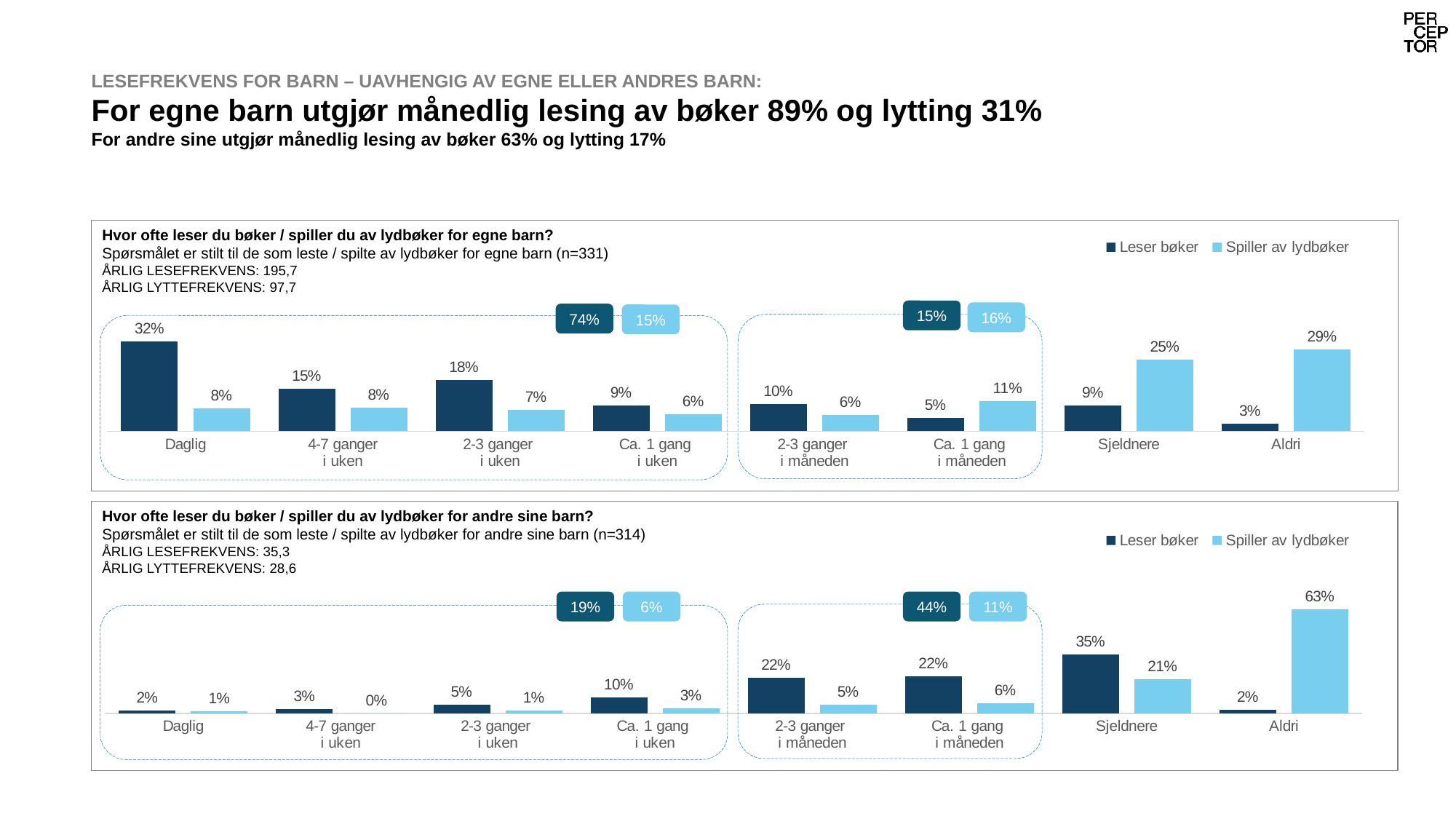

# LESEFREKVENS FOR BARN – UAVHENGIG AV EGNE ELLER ANDRES BARN: For egne barn utgjør månedlig lesing av bøker 89% og lytting 31% For andre sine utgjør månedlig lesing av bøker 63% og lytting 17%

### Chart

| Category | Leser bøker | Spiller av lydbøker |
|---|---|---|
| Daglig | 0.31705369099305203 | 0.0795399544818558 |
| 4-7 ganger
i uken | 0.149998498741946 | 0.0835161865643409 |
| 2-3 ganger
i uken | 0.181227368534832 | 0.0743230827433389 |
| Ca. 1 gang
i uken | 0.0903742336077633 | 0.058755036720772 |
| 2-3 ganger
i måneden | 0.0963702582764357 | 0.0572916103694896 |
| Ca. 1 gang
i måneden | 0.047251797005891 | 0.10541774006617499 |
| Sjeldnere | 0.09147285425186309 | 0.252795342497013 |
| Aldri | 0.0262512985882169 | 0.288361046557015 |
Hvor ofte leser du bøker / spiller du av lydbøker for egne barn?
Spørsmålet er stilt til de som leste / spilte av lydbøker for egne barn (n=331)
ÅRLIG LESEFREKVENS: 195,7
ÅRLIG LYTTEFREKVENS: 97,7
15%
16%
74%
15%

Hvor ofte leser du bøker / spiller du av lydbøker for andre sine barn?
Spørsmålet er stilt til de som leste / spilte av lydbøker for andre sine barn (n=314)
ÅRLIG LESEFREKVENS: 35,3
ÅRLIG LYTTEFREKVENS: 28,6

### Chart

| Category | Leser bøker | Spiller av lydbøker |
|---|---|---|
| Daglig | 0.015307044476037 | 0.0125468524855691 |
| 4-7 ganger
i uken | 0.0260284275058797 | 0.0 |
| 2-3 ganger
i uken | 0.0516321853986197 | 0.0147603987079515 |
| Ca. 1 gang
i uken | 0.0965344969430528 | 0.029038991603867702 |
| 2-3 ganger
i måneden | 0.21504941799719599 | 0.0510752679543283 |
| Ca. 1 gang
i måneden | 0.220330664516462 | 0.0613013635971153 |
| Sjeldnere | 0.353637441286938 | 0.205414906705896 |
| Aldri | 0.0214803218758135 | 0.6258622189452719 |
19%
6%
44%
11%